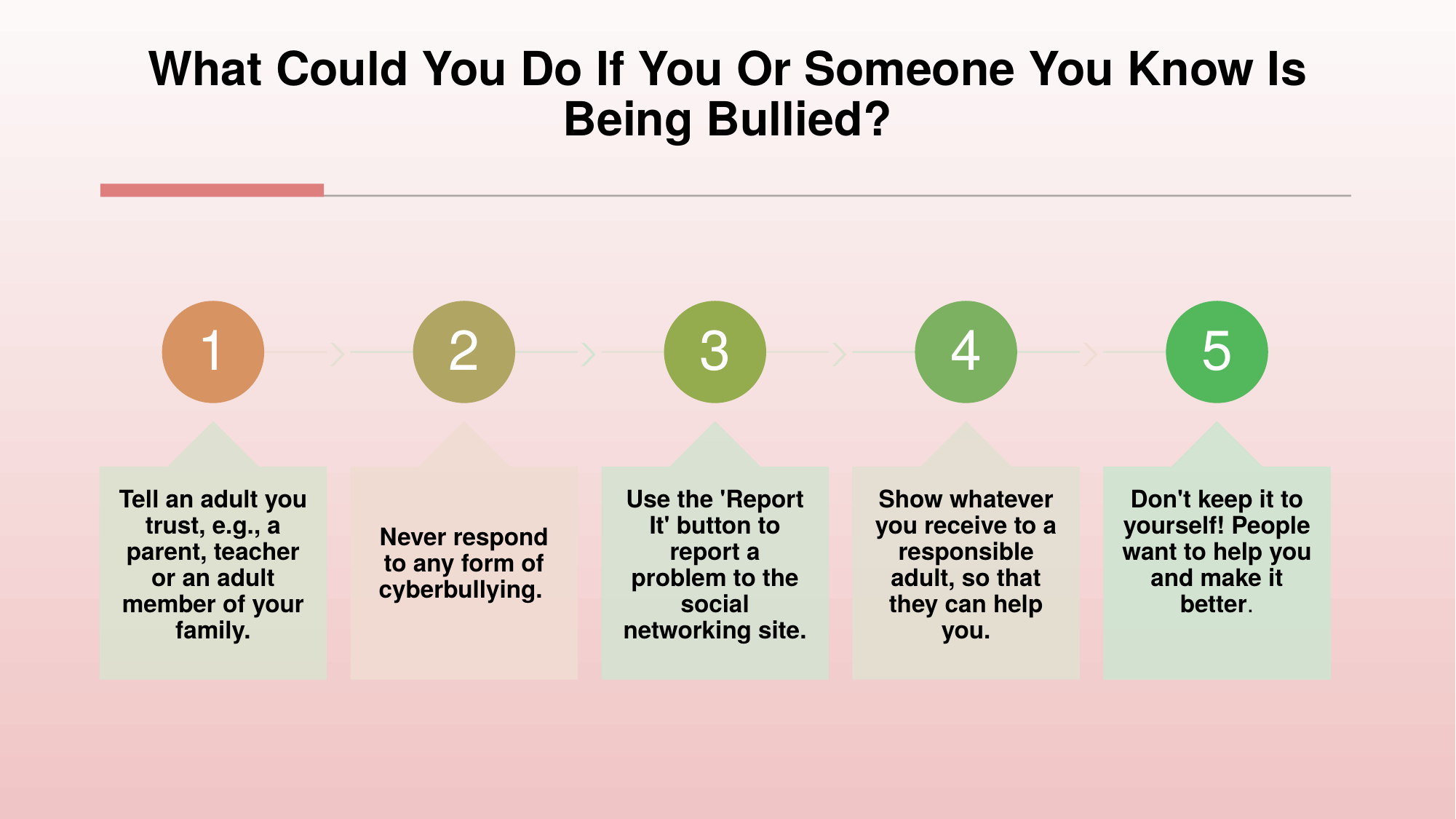

# What Could You Do If You Or Someone You Know Is Being Bullied?

1
Tell an adult you trust, e.g., a parent, teacher or an adult member of your family.
2

Never respond to any form of cyberbullying.
3
Use the 'Report It' button to report a problem to the social networking site.
4
Show whatever you receive to a responsible adult, so that they can help you.
5
Don't keep it to yourself! People want to help you and make it better.